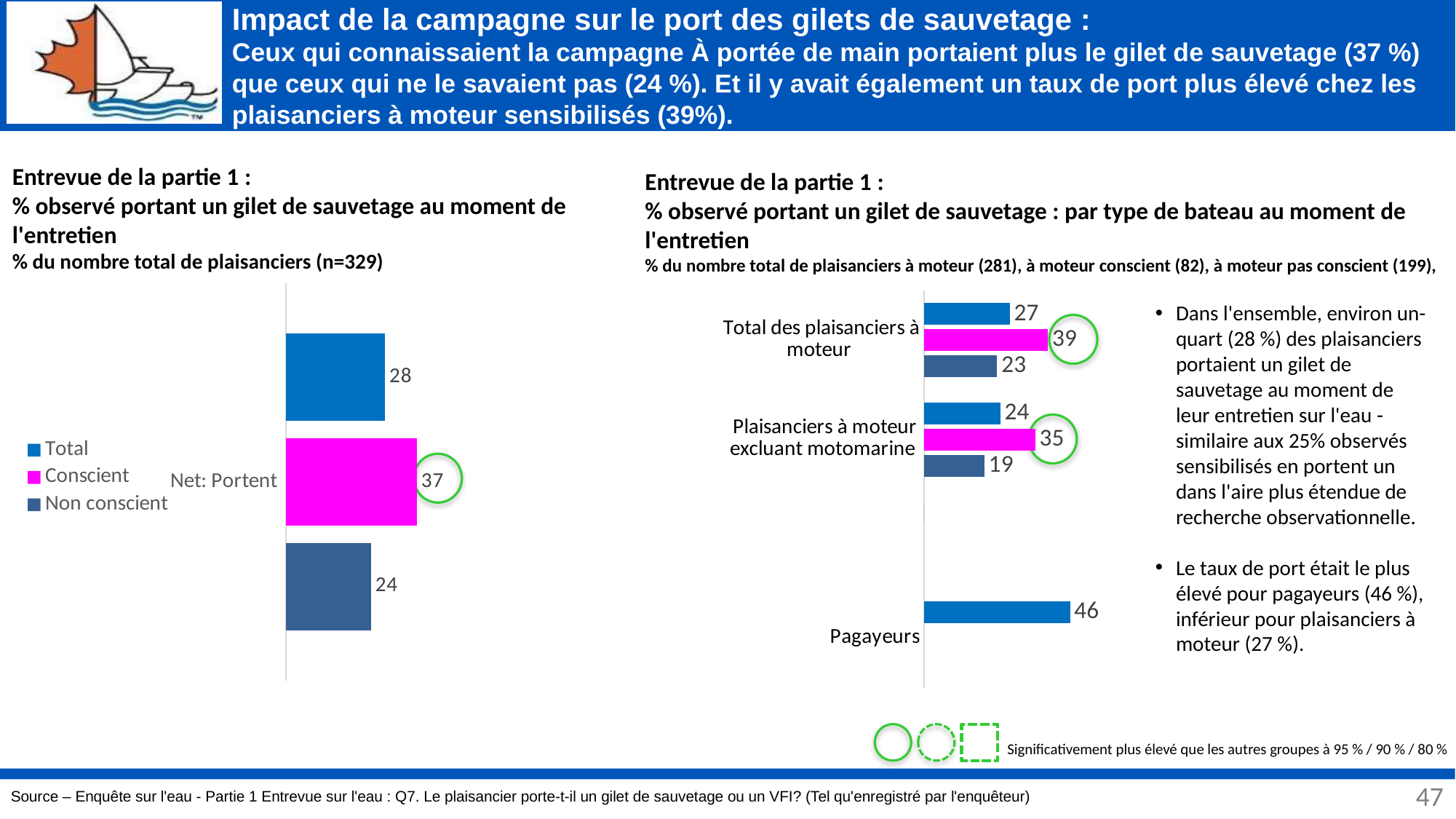

# Impact de la campagne sur le port des gilets de sauvetage : Ceux qui connaissaient la campagne À portée de main portaient plus le gilet de sauvetage (37 %) que ceux qui ne le savaient pas (24 %). Et il y avait également un taux de port plus élevé chez les plaisanciers à moteur sensibilisés (39%).
Entrevue de la partie 1 :
% observé portant un gilet de sauvetage au moment de l'entretien
% du nombre total de plaisanciers (n=329)
Entrevue de la partie 1 :
% observé portant un gilet de sauvetage : par type de bateau au moment de l'entretien
% du nombre total de plaisanciers à moteur (281), à moteur conscient (82), à moteur pas conscient (199),

### Chart

| Category | Non conscient | Conscient | Total |
|---|---|---|---|
| Net: Portent  | 24.0 | 37.0 | 28.0 |

### Chart

| Category | Not aware | Aware | Total |
|---|---|---|---|
| Pagayeurs | None | None | 46.0 |
|  | None | None | 0.0 |
| Plaisanciers à moteur excluant motomarine  | 19.0 | 35.0 | 24.0 |
| Total des plaisanciers à moteur  | 23.0 | 39.0 | 27.0 |
Dans l'ensemble, environ un- quart (28 %) des plaisanciers portaient un gilet de sauvetage au moment de leur entretien sur l'eau - similaire aux 25% observés sensibilisés en portent un dans l'aire plus étendue de recherche observationnelle.

Le taux de port était le plus élevé pour pagayeurs (46 %), inférieur pour plaisanciers à moteur (27 %).

Significativement plus élevé que les autres groupes à 95 % / 90 % / 80 %
47
Source – Enquête sur l'eau - Partie 1 Entrevue sur l'eau : Q7. Le plaisancier porte-t-il un gilet de sauvetage ou un VFI? (Tel qu'enregistré par l'enquêteur)